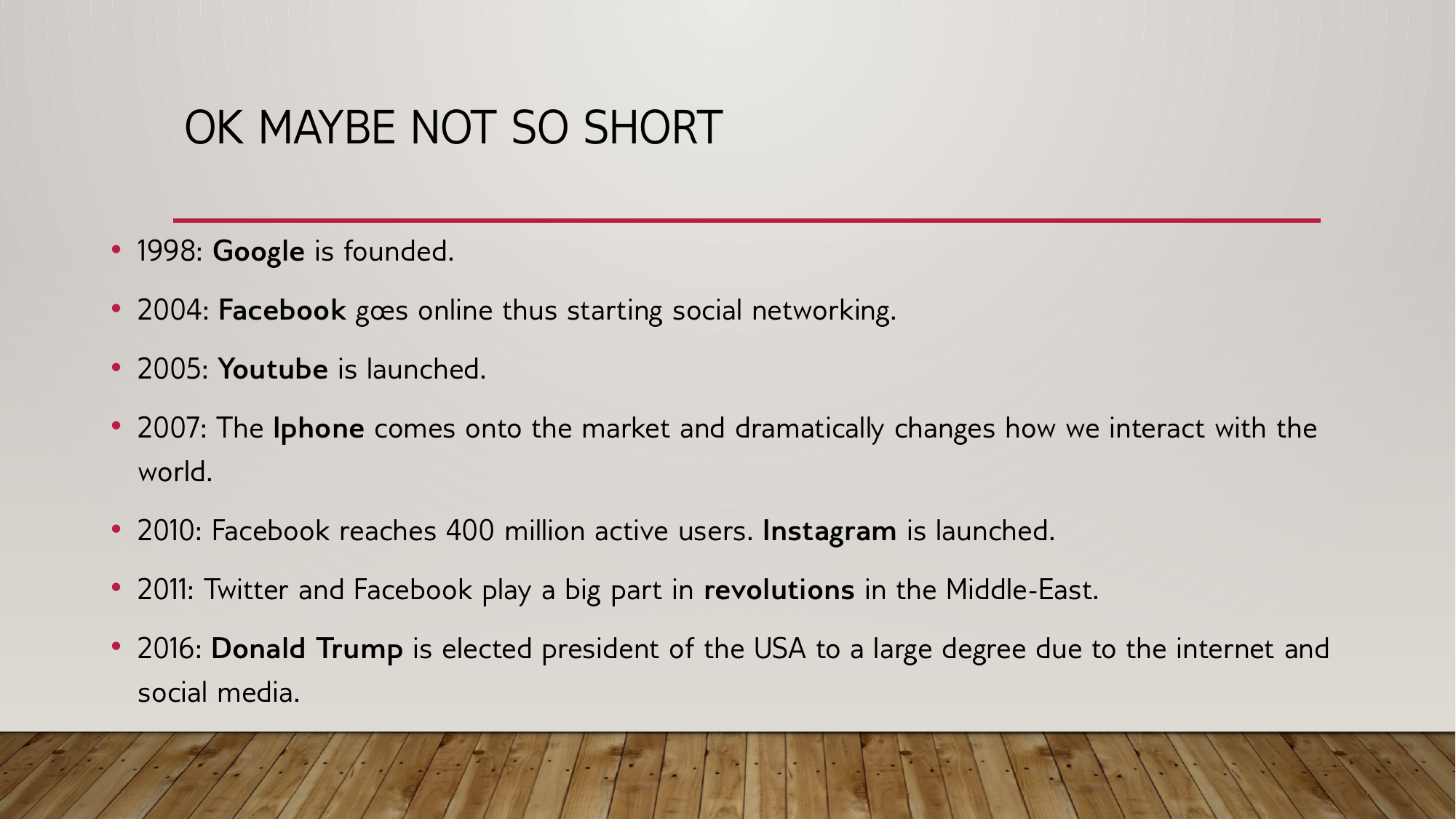

# Ok maybe not so short
1998: Google is founded.
2004: Facebook goes online thus starting social networking.
2005: Youtube is launched.
2007: The Iphone comes onto the market and dramatically changes how we interact with the world.
2010: Facebook reaches 400 million active users. Instagram is launched.
2011: Twitter and Facebook play a big part in revolutions in the Middle-East.
2016: Donald Trump is elected president of the USA to a large degree due to the internet and social media.